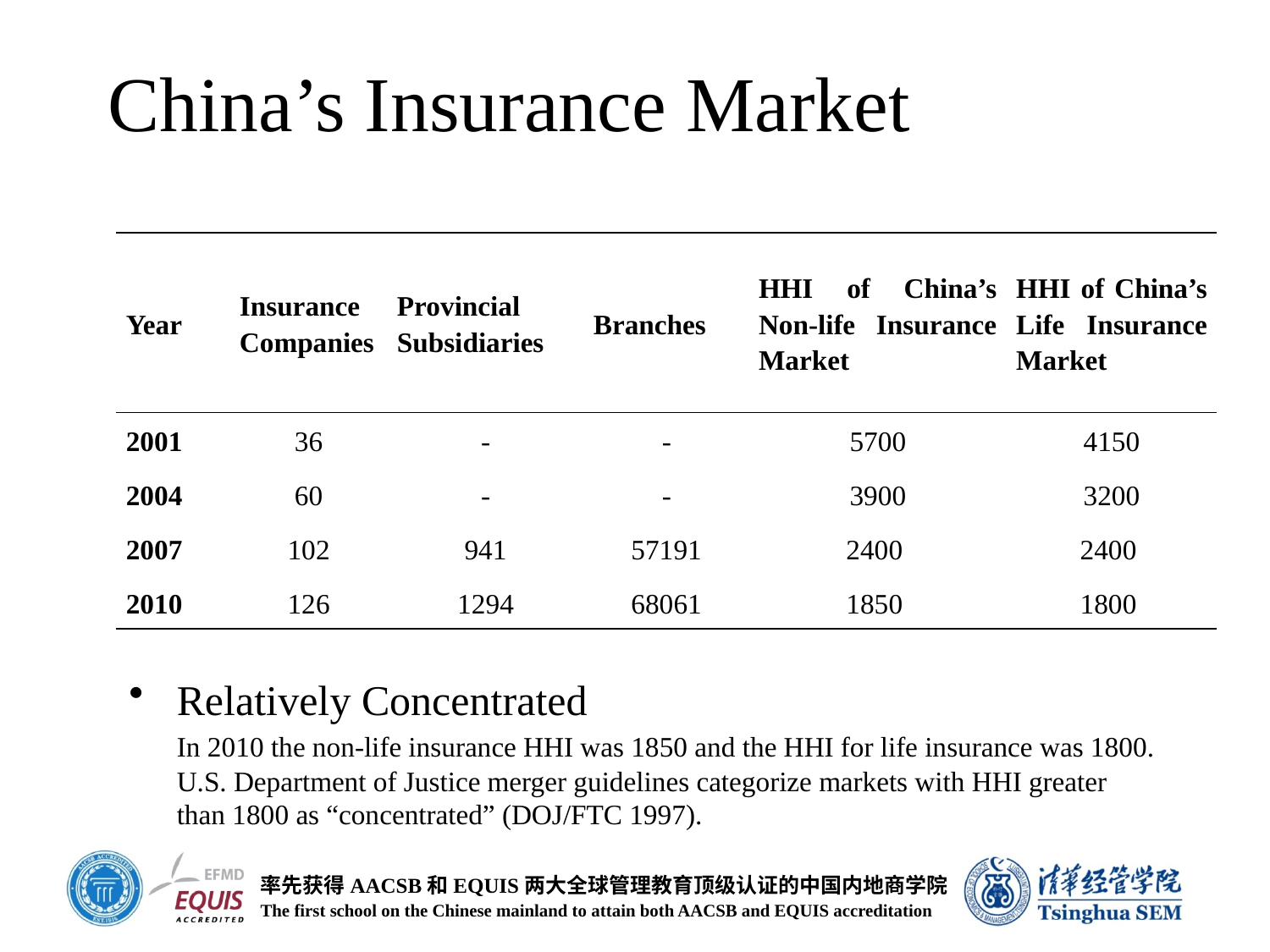

# China’s Insurance Market
| Year | Insurance Companies | Provincial Subsidiaries | Branches | HHI of China’s Non-life Insurance Market | HHI of China’s Life Insurance Market |
| --- | --- | --- | --- | --- | --- |
| 2001 | 36 | - | - | 5700 | 4150 |
| 2004 | 60 | - | - | 3900 | 3200 |
| 2007 | 102 | 941 | 57191 | 2400 | 2400 |
| 2010 | 126 | 1294 | 68061 | 1850 | 1800 |
Relatively Concentrated
In 2010 the non-life insurance HHI was 1850 and the HHI for life insurance was 1800. U.S. Department of Justice merger guidelines categorize markets with HHI greater than 1800 as “concentrated” (DOJ/FTC 1997).